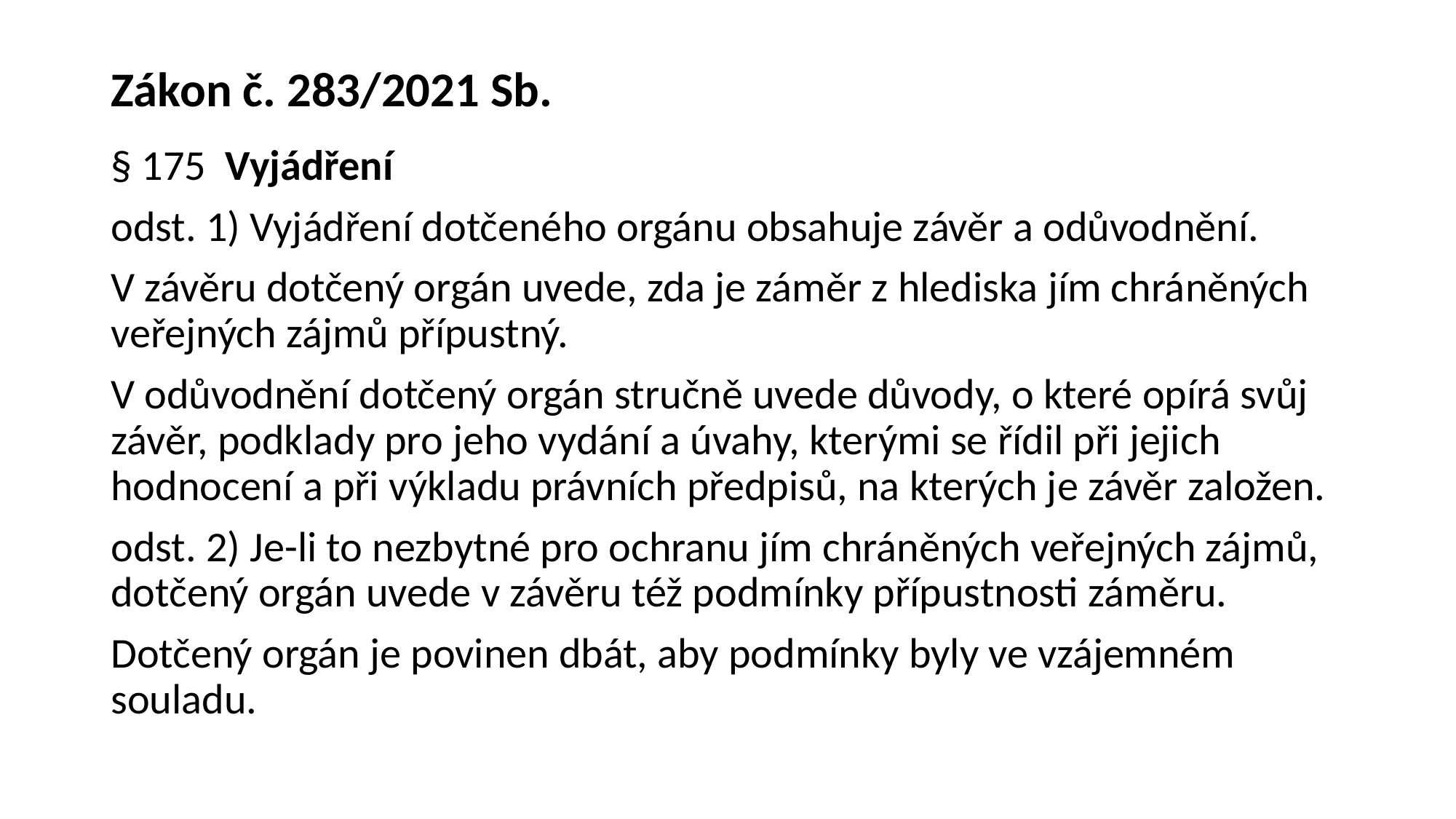

# Zákon č. 283/2021 Sb.
§ 175  Vyjádření
odst. 1) Vyjádření dotčeného orgánu obsahuje závěr a odůvodnění.
V závěru dotčený orgán uvede, zda je záměr z hlediska jím chráněných veřejných zájmů přípustný.
V odůvodnění dotčený orgán stručně uvede důvody, o které opírá svůj závěr, podklady pro jeho vydání a úvahy, kterými se řídil při jejich hodnocení a při výkladu právních předpisů, na kterých je závěr založen.
odst. 2) Je-li to nezbytné pro ochranu jím chráněných veřejných zájmů, dotčený orgán uvede v závěru též podmínky přípustnosti záměru.
Dotčený orgán je povinen dbát, aby podmínky byly ve vzájemném souladu.